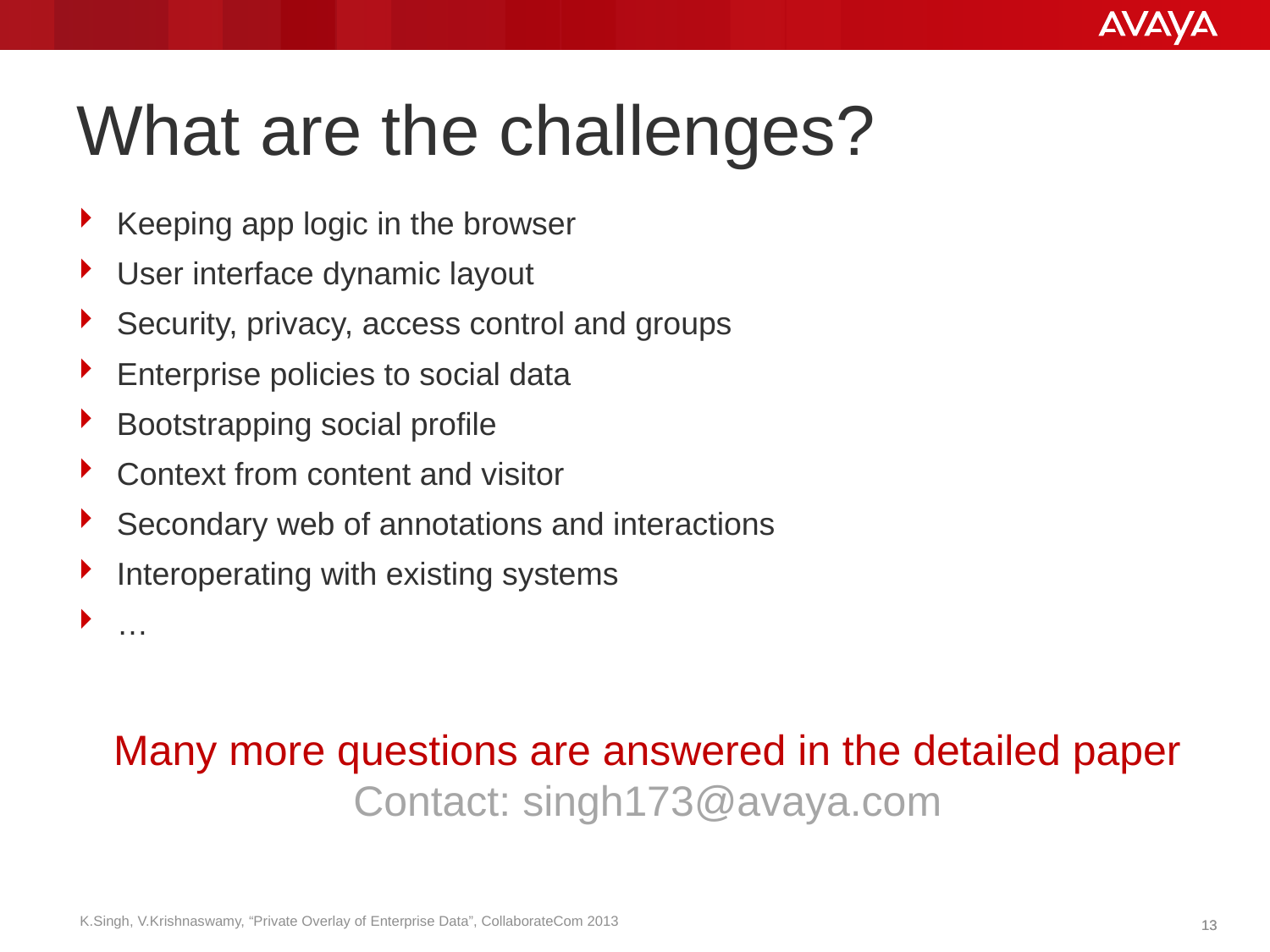

# What are the challenges?
Keeping app logic in the browser
User interface dynamic layout
Security, privacy, access control and groups
Enterprise policies to social data
Bootstrapping social profile
Context from content and visitor
Secondary web of annotations and interactions
Interoperating with existing systems
…
Many more questions are answered in the detailed paper
Contact: singh173@avaya.com